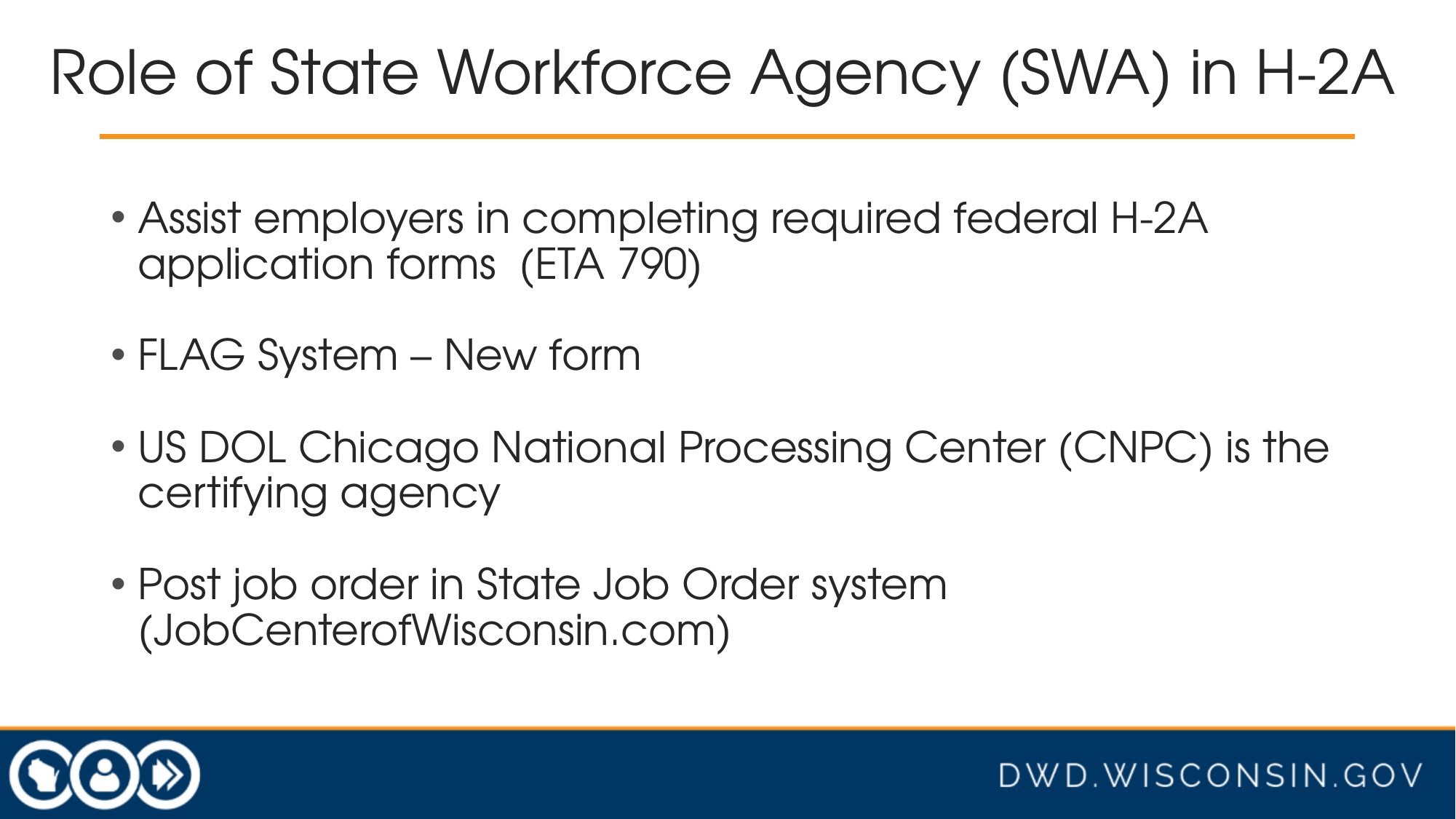

# Role of State Workforce Agency (SWA) in H-2A
Assist employers in completing required federal H-2A application forms  (ETA 790)

FLAG System – New form

US DOL Chicago National Processing Center (CNPC) is the certifying agency

Post job order in State Job Order system (JobCenterofWisconsin.com)